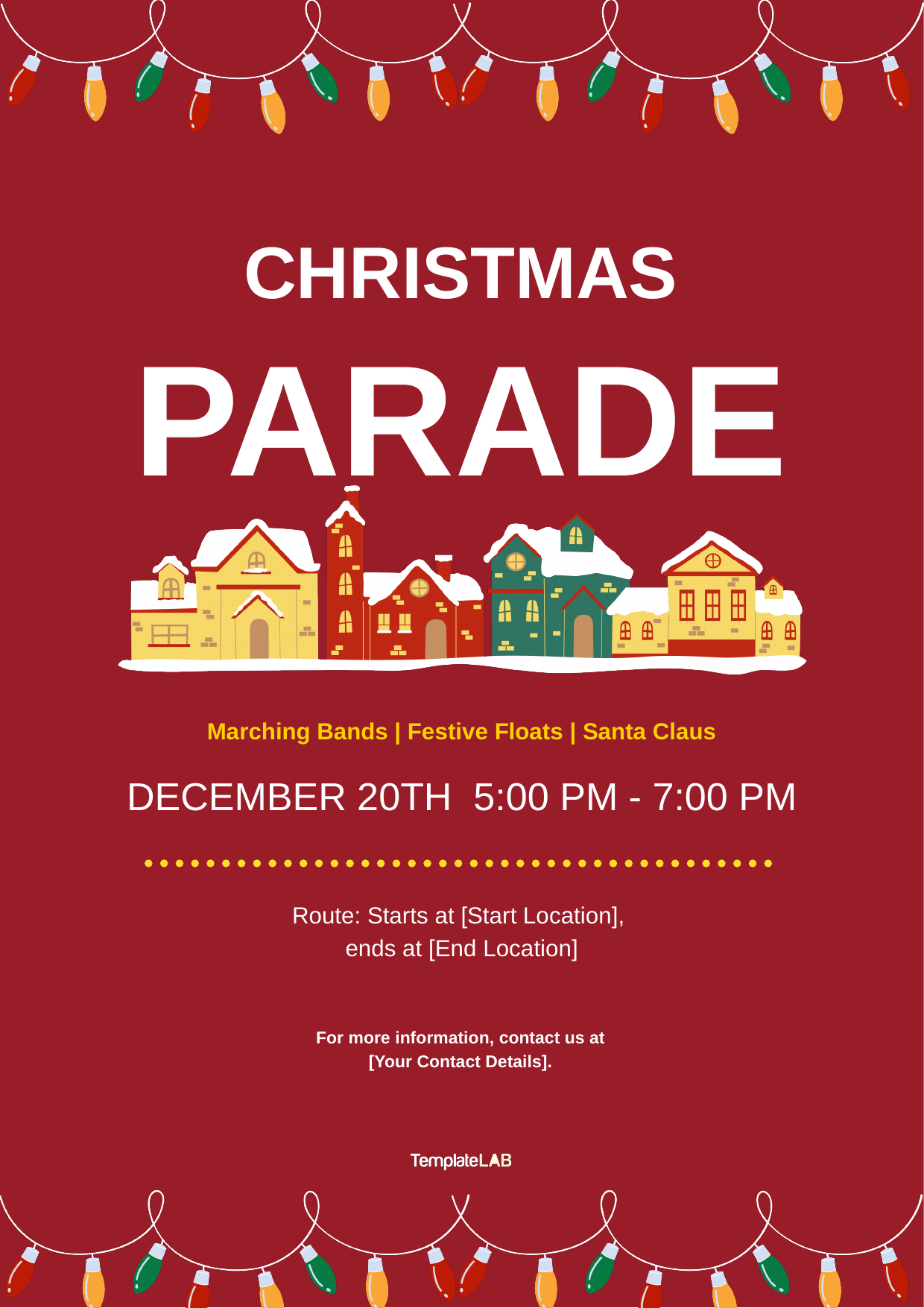

CHRISTMAS
PARADE

Marching Bands | Festive Floats | Santa Claus
DECEMBER 20TH  5:00 PM - 7:00 PM

Route: Starts at [Start Location],
ends at [End Location]
For more information, contact us at [Your Contact Details].